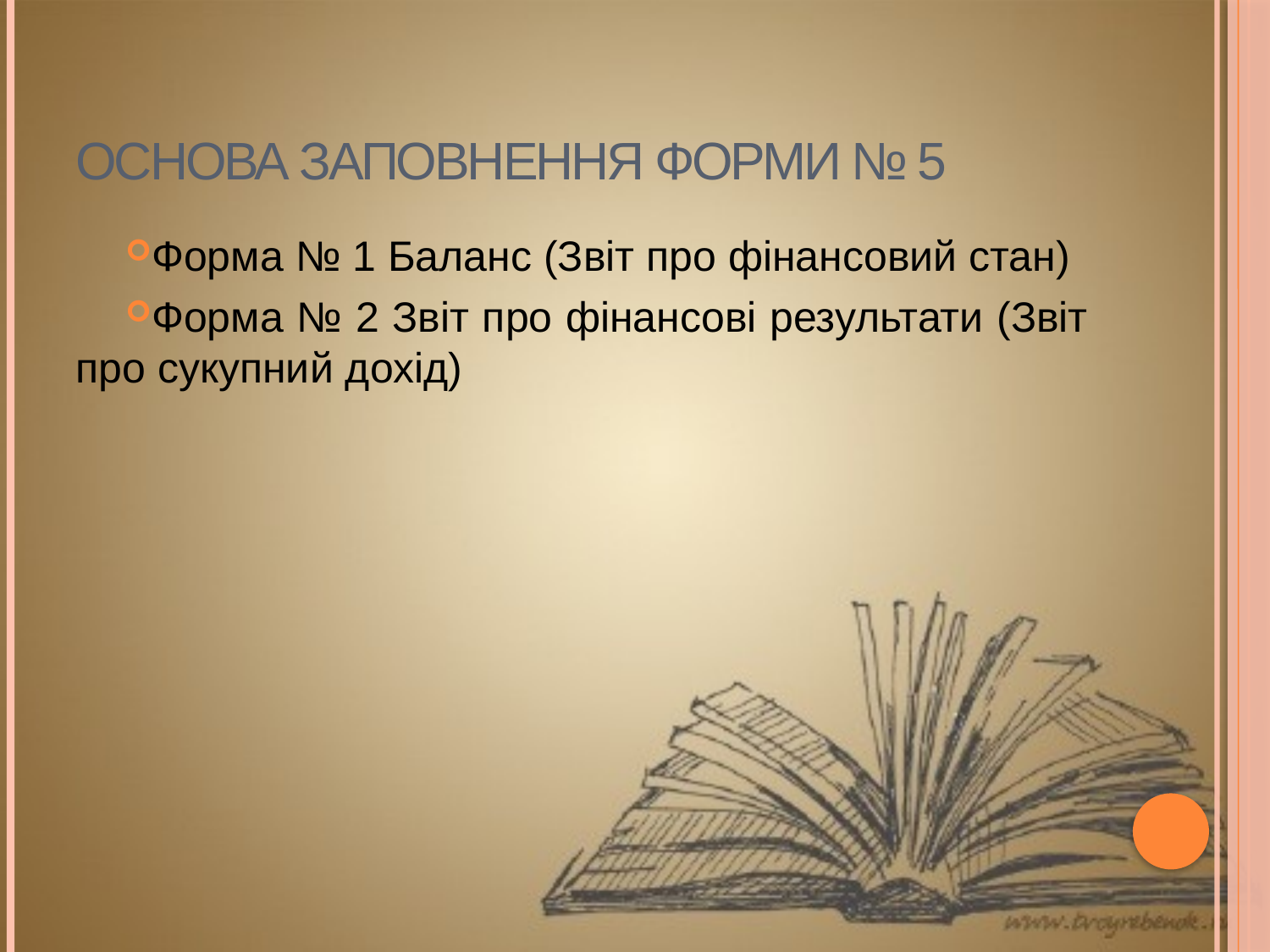

# Основа заповнення Форми № 5
Форма № 1 Баланс (Звіт про фінансовий стан)
Форма № 2 Звіт про фінансові результати (Звіт про сукупний дохід)